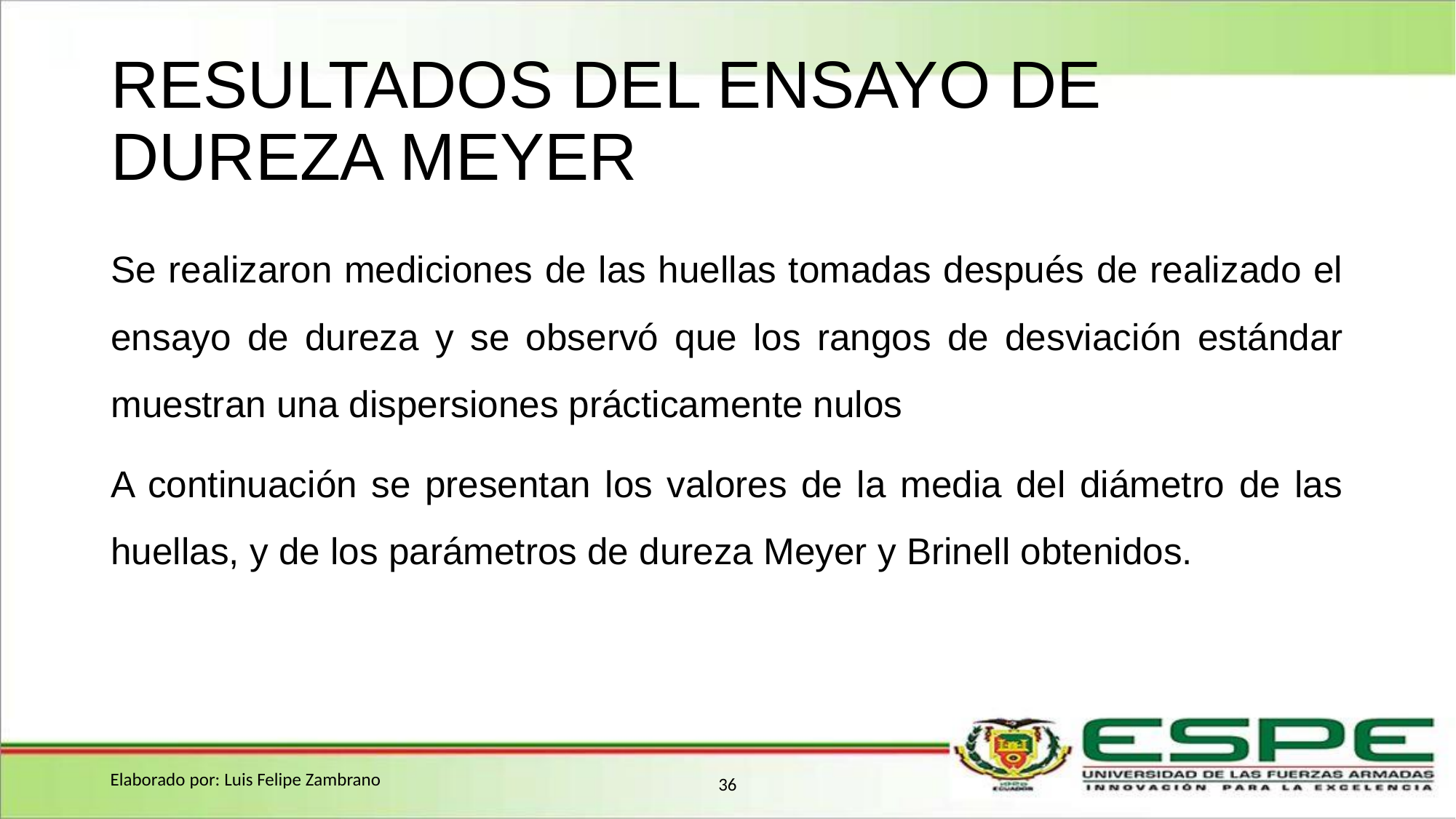

# RESULTADOS DEL ENSAYO DE DUREZA MEYER
Se realizaron mediciones de las huellas tomadas después de realizado el ensayo de dureza y se observó que los rangos de desviación estándar muestran una dispersiones prácticamente nulos
A continuación se presentan los valores de la media del diámetro de las huellas, y de los parámetros de dureza Meyer y Brinell obtenidos.

Elaborado por: Luis Felipe Zambrano
36